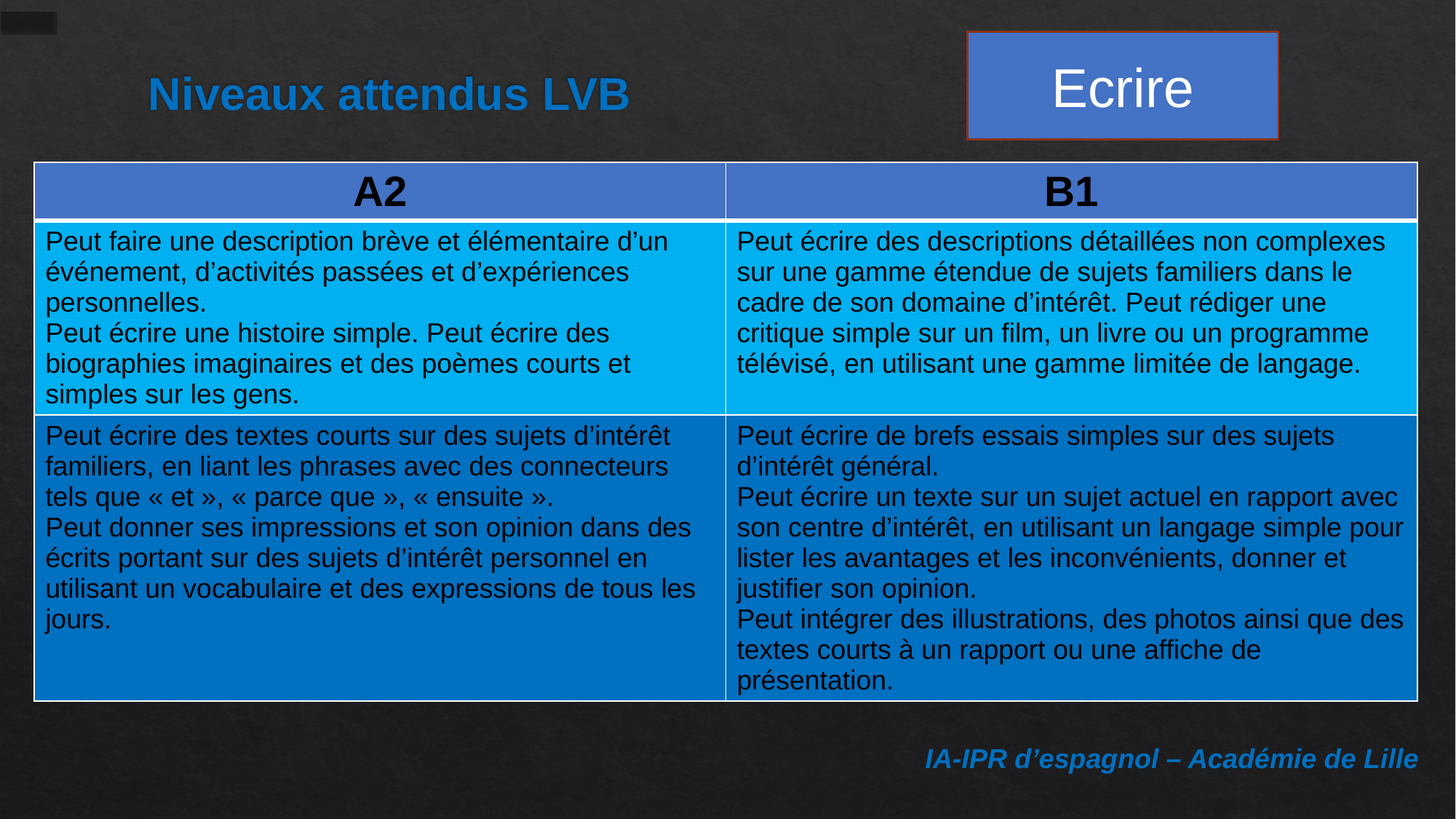

Ecrire
# Niveaux attendus LVB
| A2 | B1 |
| --- | --- |
| Peut faire une description brève et élémentaire d’un événement, d’activités passées et d’expériences personnelles. Peut écrire une histoire simple. Peut écrire des biographies imaginaires et des poèmes courts et simples sur les gens. | Peut écrire des descriptions détaillées non complexes sur une gamme étendue de sujets familiers dans le cadre de son domaine d’intérêt. Peut rédiger une critique simple sur un film, un livre ou un programme télévisé, en utilisant une gamme limitée de langage. |
| Peut écrire des textes courts sur des sujets d’intérêt familiers, en liant les phrases avec des connecteurs tels que « et », « parce que », « ensuite ». Peut donner ses impressions et son opinion dans des écrits portant sur des sujets d’intérêt personnel en utilisant un vocabulaire et des expressions de tous les jours. | Peut écrire de brefs essais simples sur des sujets d’intérêt général. Peut écrire un texte sur un sujet actuel en rapport avec son centre d’intérêt, en utilisant un langage simple pour lister les avantages et les inconvénients, donner et justifier son opinion. Peut intégrer des illustrations, des photos ainsi que des textes courts à un rapport ou une affiche de présentation. |
IA-IPR d’espagnol – Académie de Lille